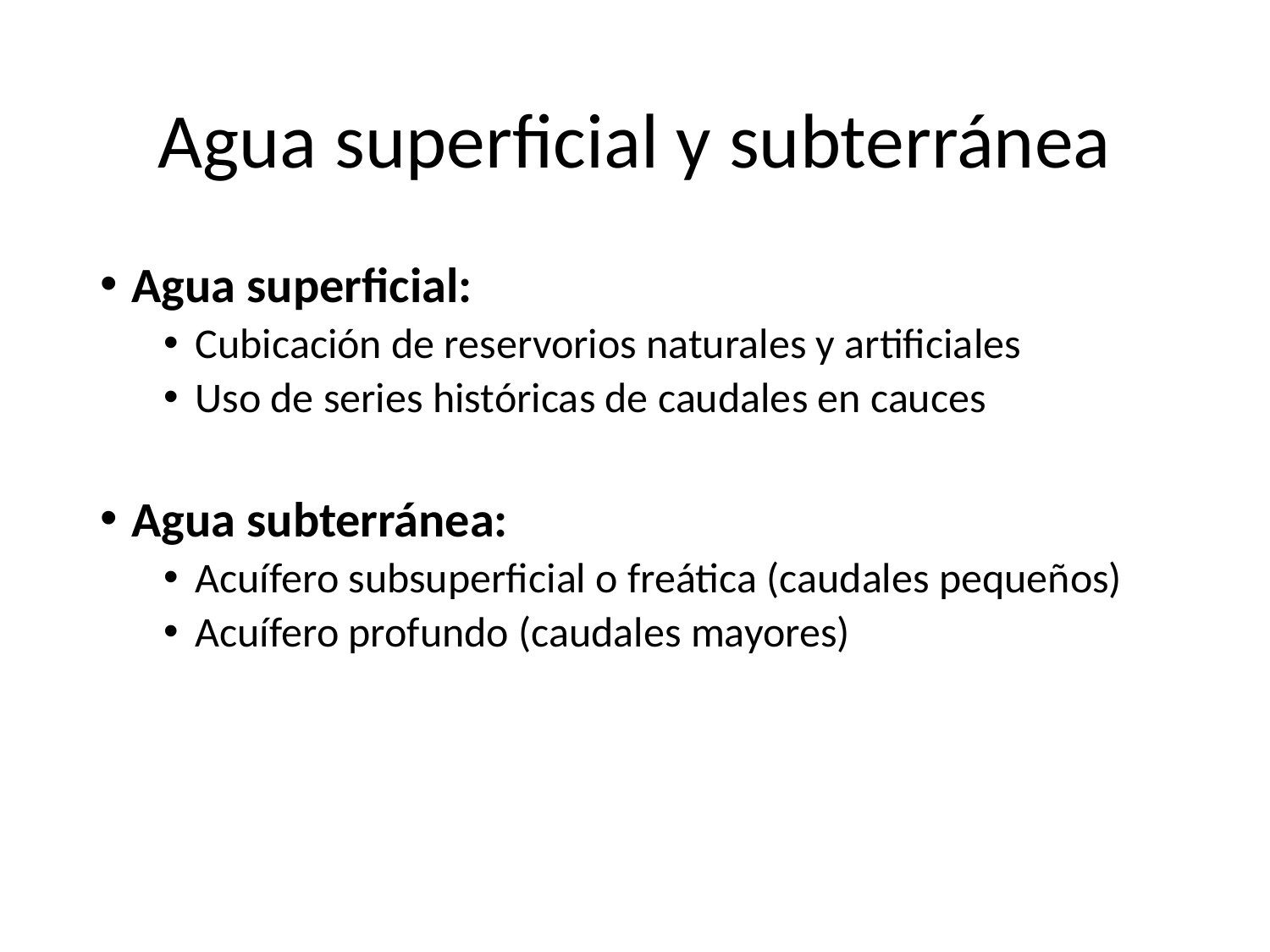

# Agua superficial y subterránea
Agua superficial:
Cubicación de reservorios naturales y artificiales
Uso de series históricas de caudales en cauces

Agua subterránea:
Acuífero subsuperficial o freática (caudales pequeños)
Acuífero profundo (caudales mayores)